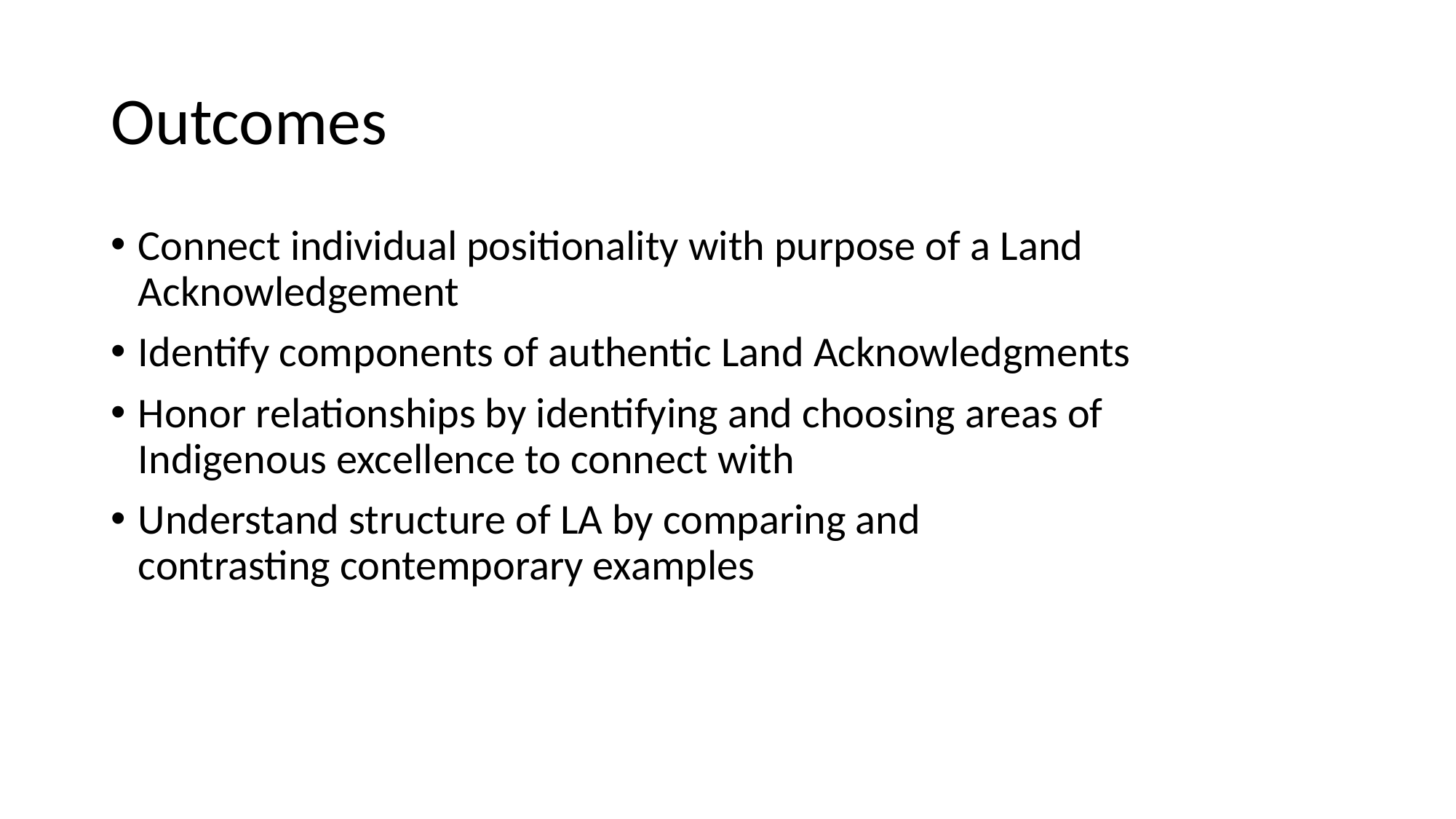

# Outcomes
Connect individual positionality with purpose of a Land Acknowledgement
Identify components of authentic Land Acknowledgments
Honor relationships by identifying and choosing areas of Indigenous excellence to connect with
Understand structure of LA by comparing and contrasting contemporary examples